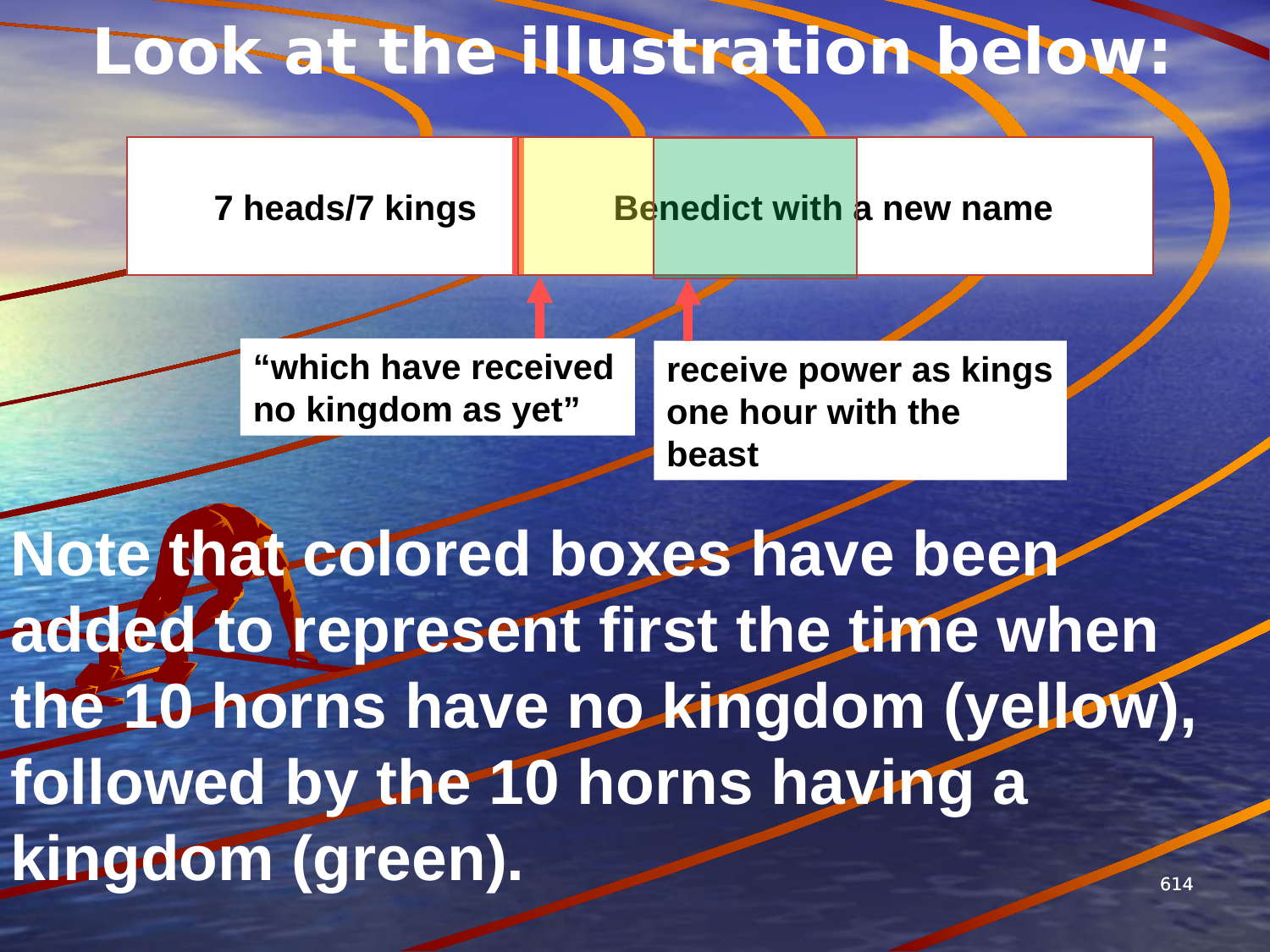

Look at the illustration below:

7 heads/7 kings
Benedict with a new name
“which have received no kingdom as yet”
receive power as kings one hour with the beast
Note that colored boxes have been added to represent first the time when the 10 horns have no kingdom (yellow), followed by the 10 horns having a kingdom (green).
614
614